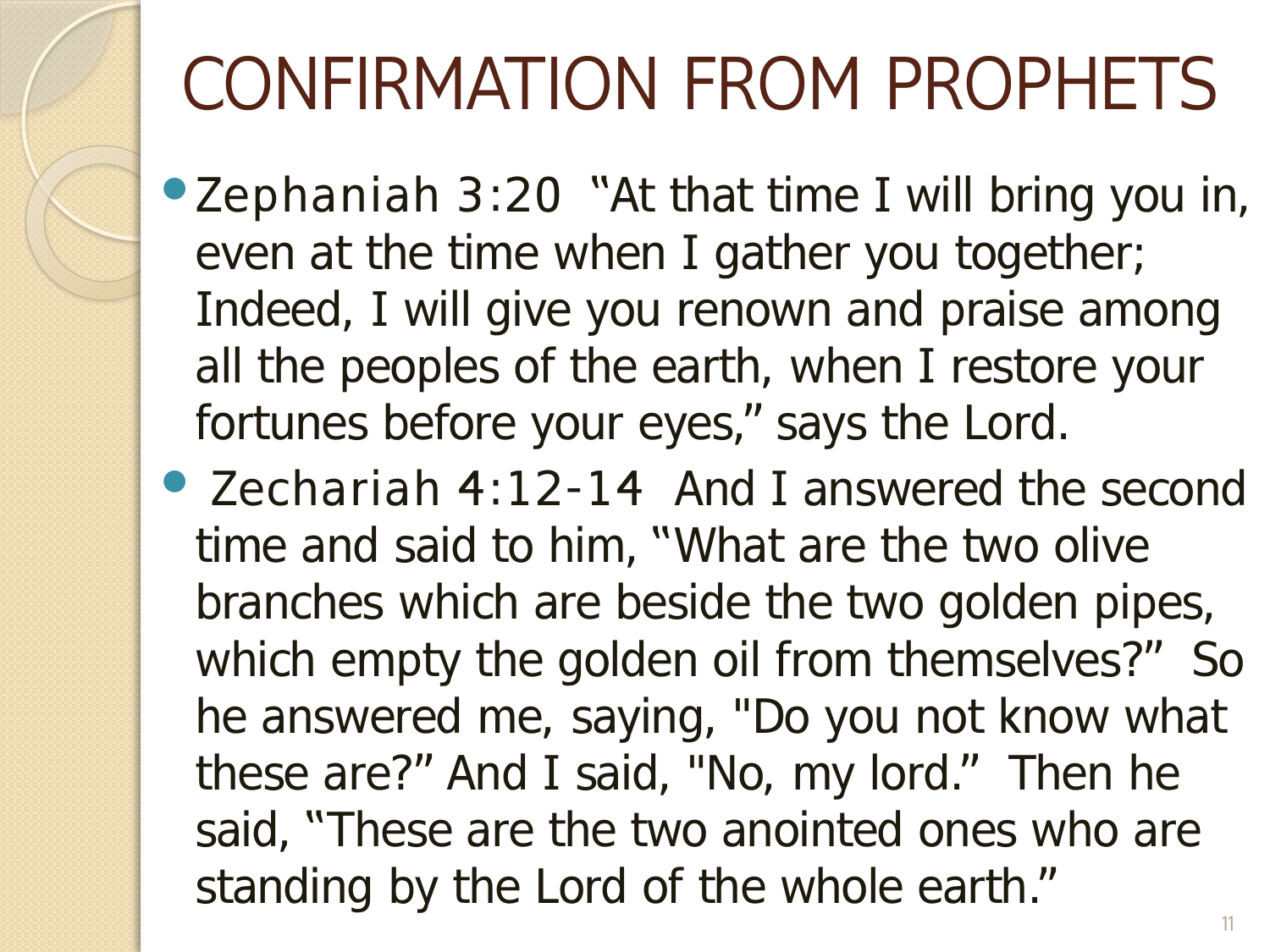

# CONFIRMATION FROM PROPHETS
Zephaniah 3:20  “At that time I will bring you in, even at the time when I gather you together;  Indeed, I will give you renown and praise among all the peoples of the earth, when I restore your fortunes before your eyes,” says the Lord.
 Zechariah 4:12-14  And I answered the second time and said to him, “What are the two olive branches which are beside the two golden pipes, which empty the golden oil from themselves?”  So he answered me, saying, "Do you not know what these are?” And I said, "No, my lord.”  Then he said, “These are the two anointed ones who are standing by the Lord of the whole earth.”

11